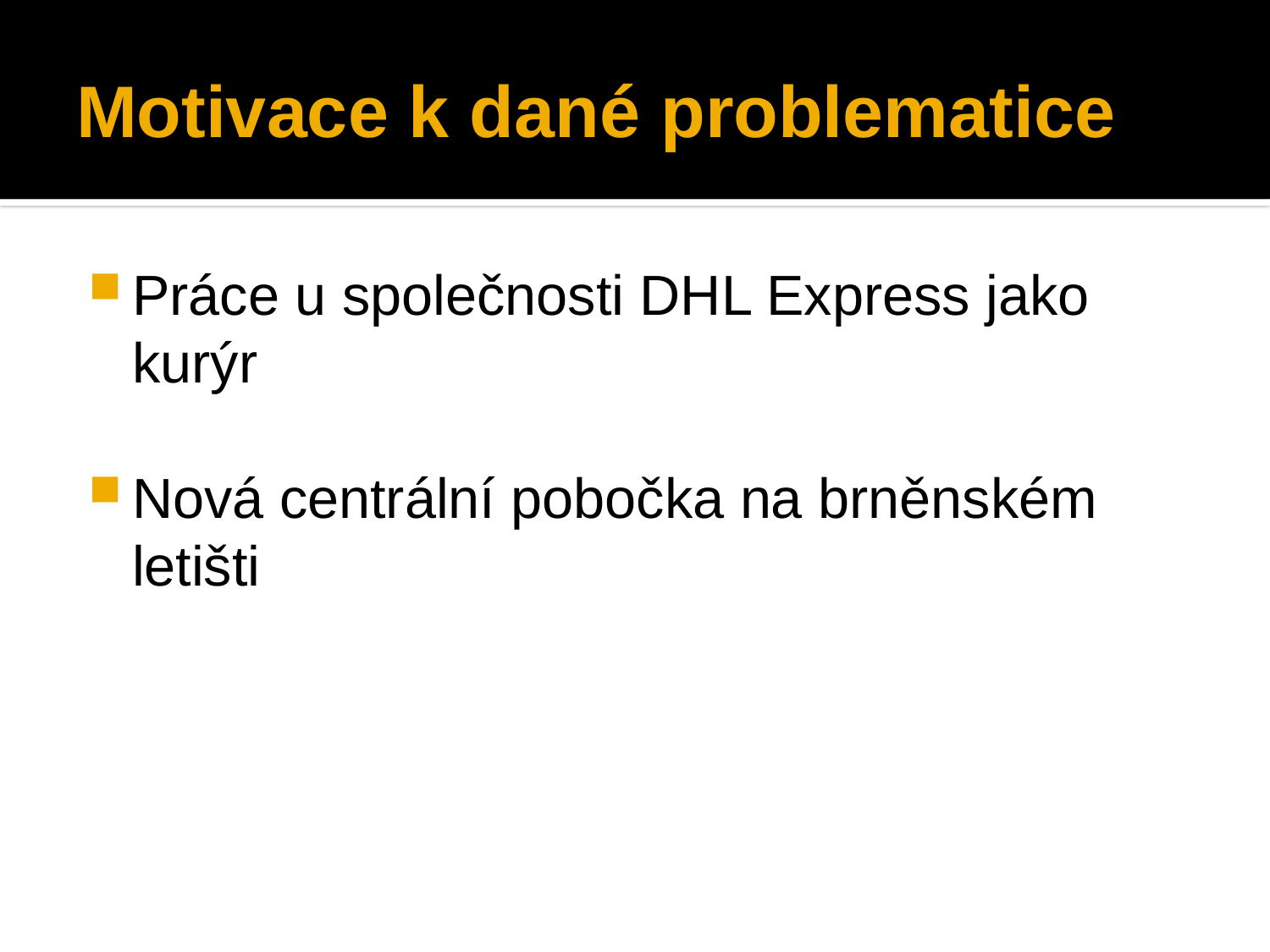

# Motivace k dané problematice
Práce u společnosti DHL Express jako kurýr

Nová centrální pobočka na brněnském letišti